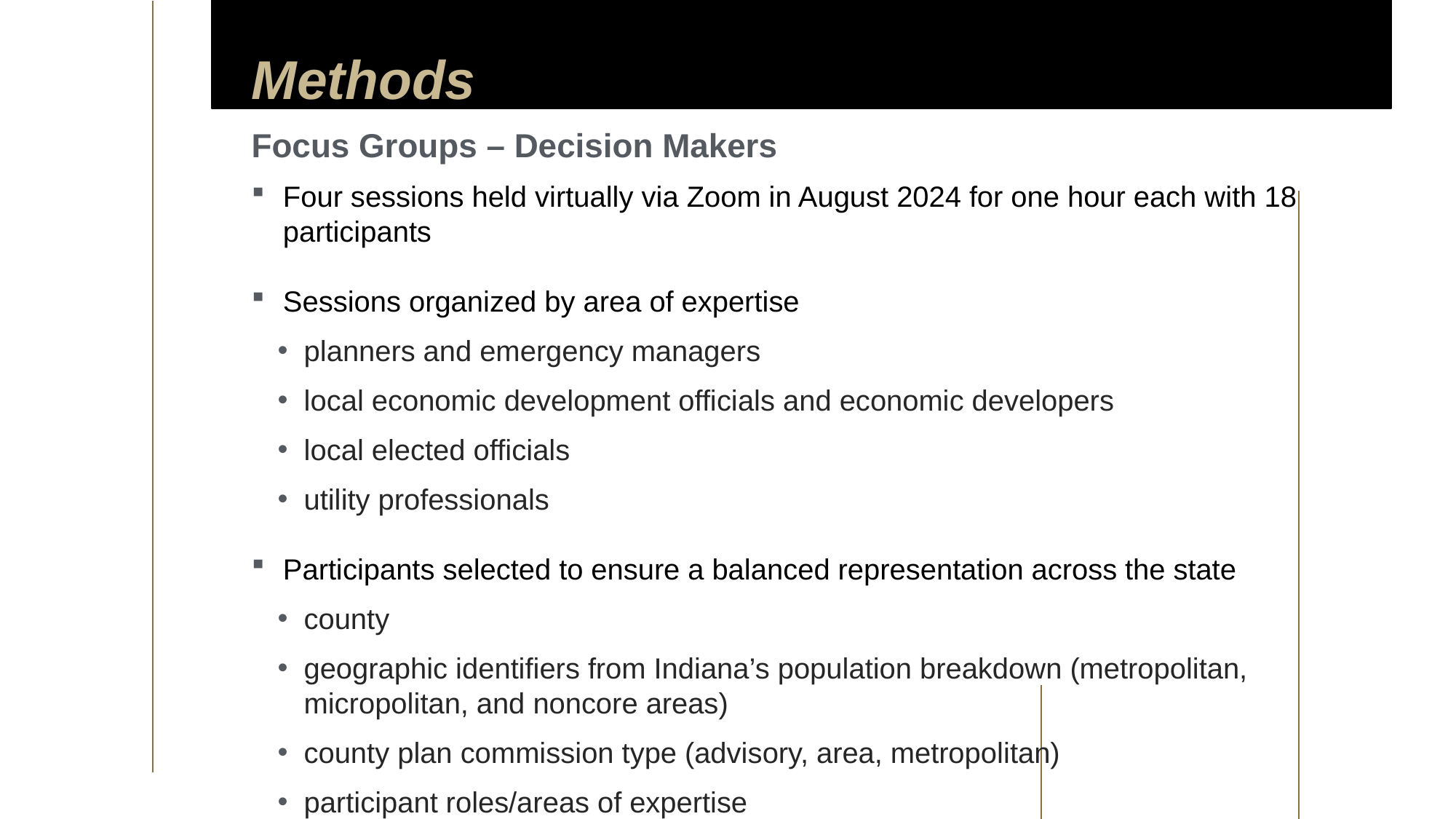

Methods (part 1 of 5)
Methods
Focus Groups – Decision Makers
Four sessions held virtually via Zoom in August 2024 for one hour each with 18 participants

Sessions organized by area of expertise
planners and emergency managers
local economic development officials and economic developers
local elected officials
utility professionals

Participants selected to ensure a balanced representation across the state
county
geographic identifiers from Indiana’s population breakdown (metropolitan, micropolitan, and noncore areas)
county plan commission type (advisory, area, metropolitan)
participant roles/areas of expertise